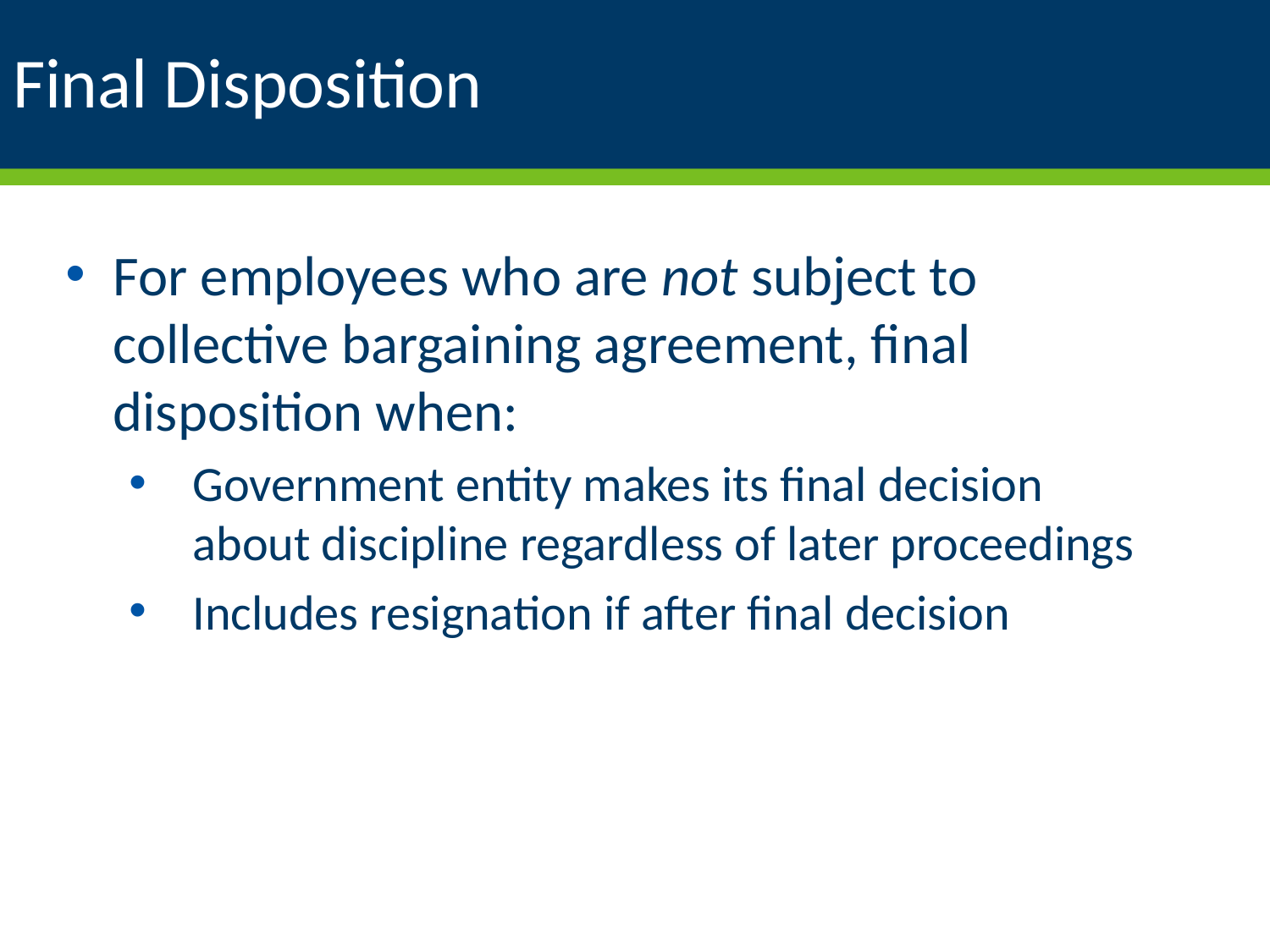

# Final Disposition
For employees who are not subject to collective bargaining agreement, final disposition when:
Government entity makes its final decision about discipline regardless of later proceedings
Includes resignation if after final decision